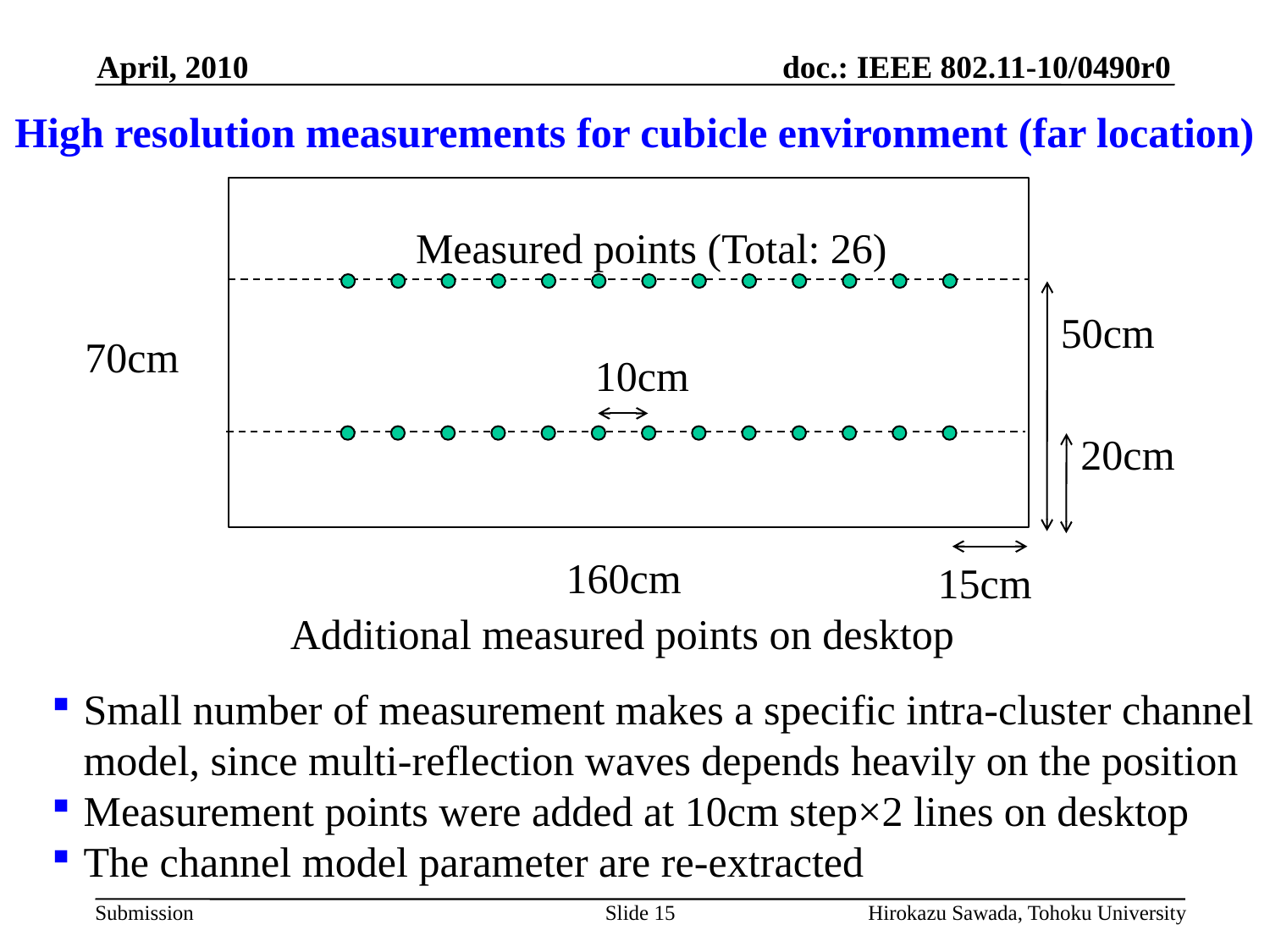

April, 2010
# High resolution measurements for cubicle environment (far location)

Measured points (Total: 26)

50cm
70cm
10cm
20cm

160cm
15cm
Additional measured points on desktop
Small number of measurement makes a specific intra-cluster channel model, since multi-reflection waves depends heavily on the position
Measurement points were added at 10cm step×2 lines on desktop
The channel model parameter are re-extracted
Slide 15
Hirokazu Sawada, Tohoku University